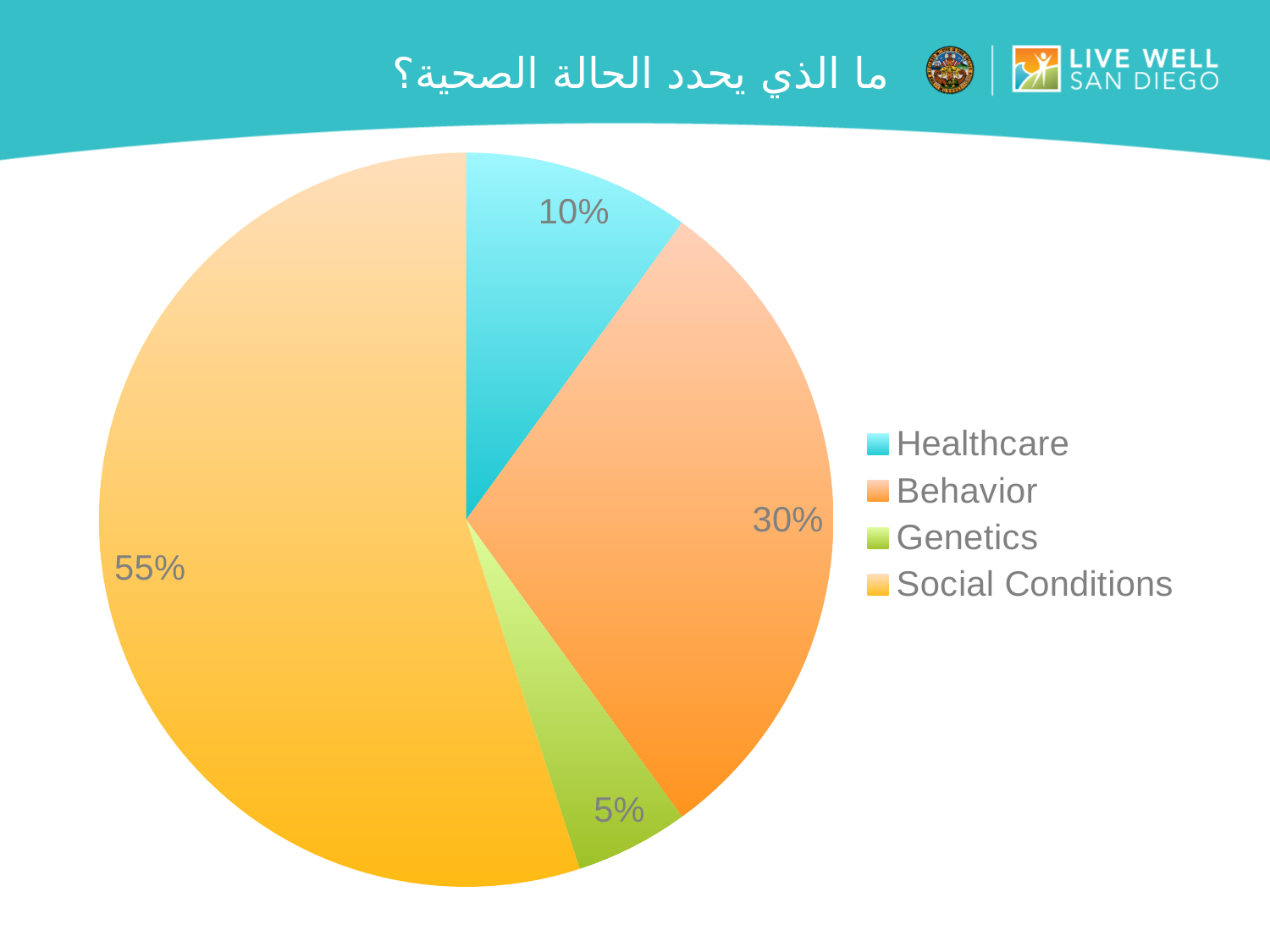

# ما الذي يحدد الحالة الصحية؟

### Chart

| Category | What determines health status? According to the World Health Organization, 2008 |
|---|---|
| Healthcare | 0.1 |
| Behavior | 0.3000000000000002 |
| Genetics | 0.05000000000000004 |
| Social Conditions | 0.55 |